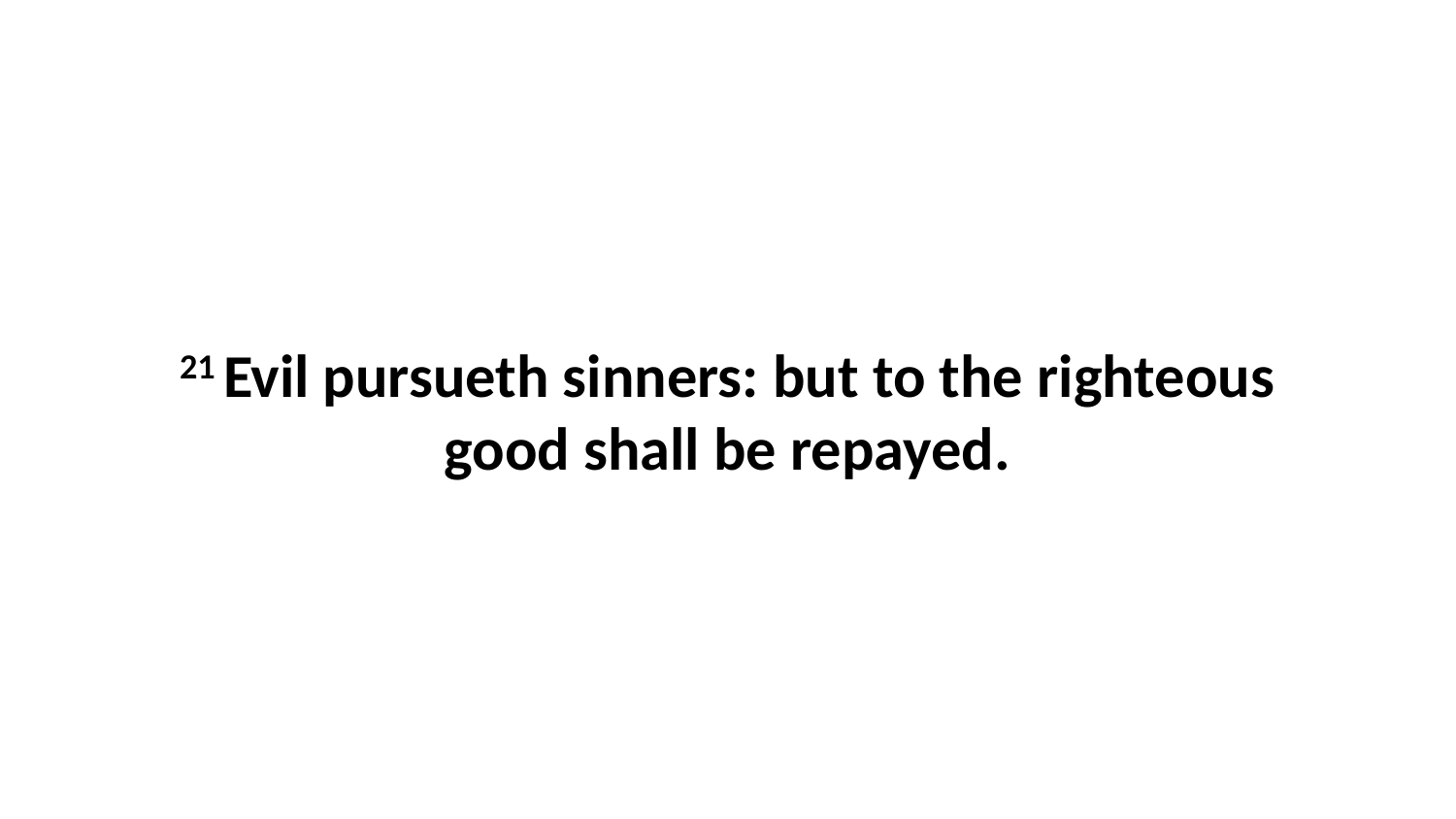

21 Evil pursueth sinners: but to the righteous good shall be repayed.